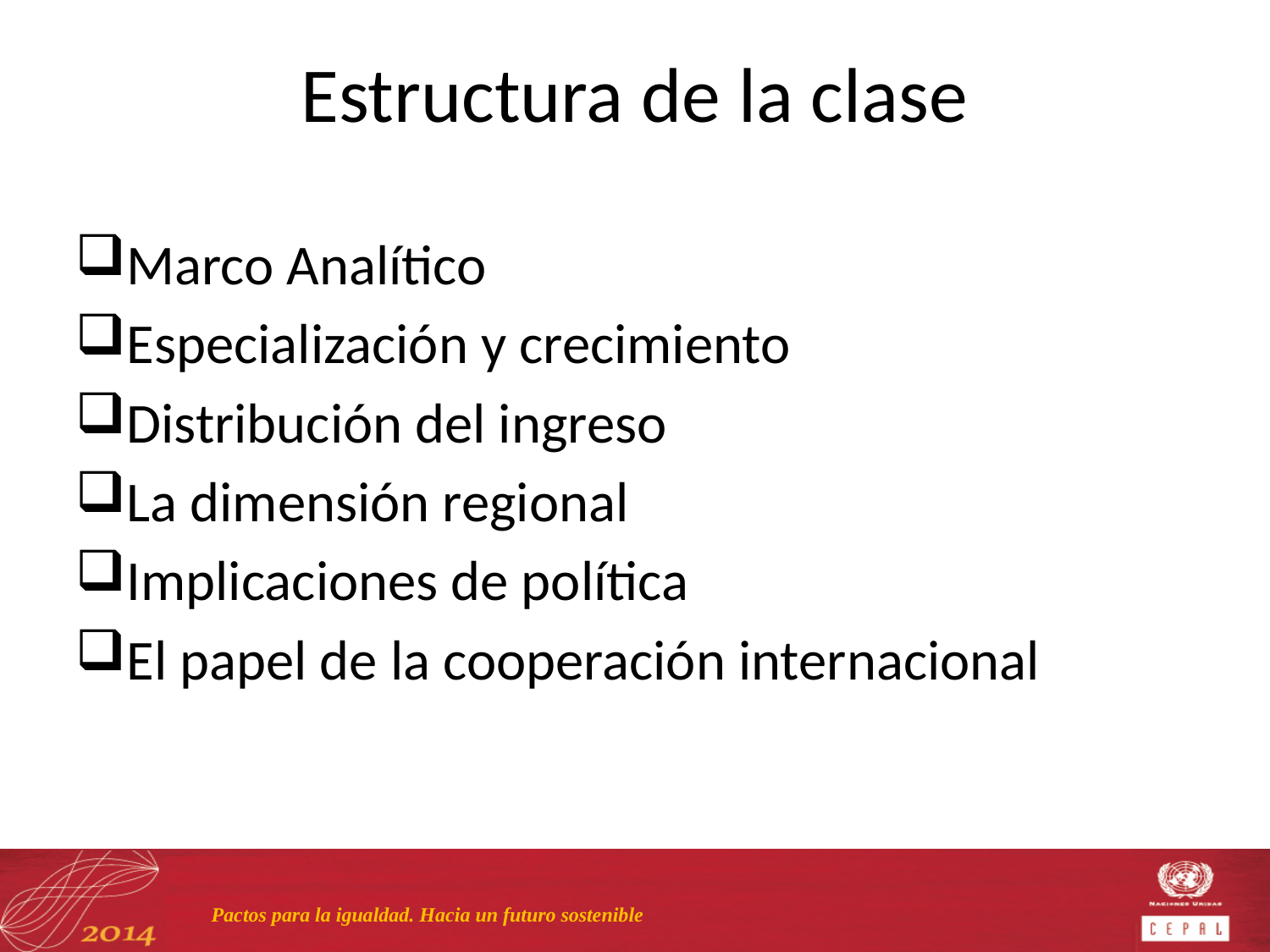

# Estructura de la clase
Marco Analítico
Especialización y crecimiento
Distribución del ingreso
La dimensión regional
Implicaciones de política
El papel de la cooperación internacional